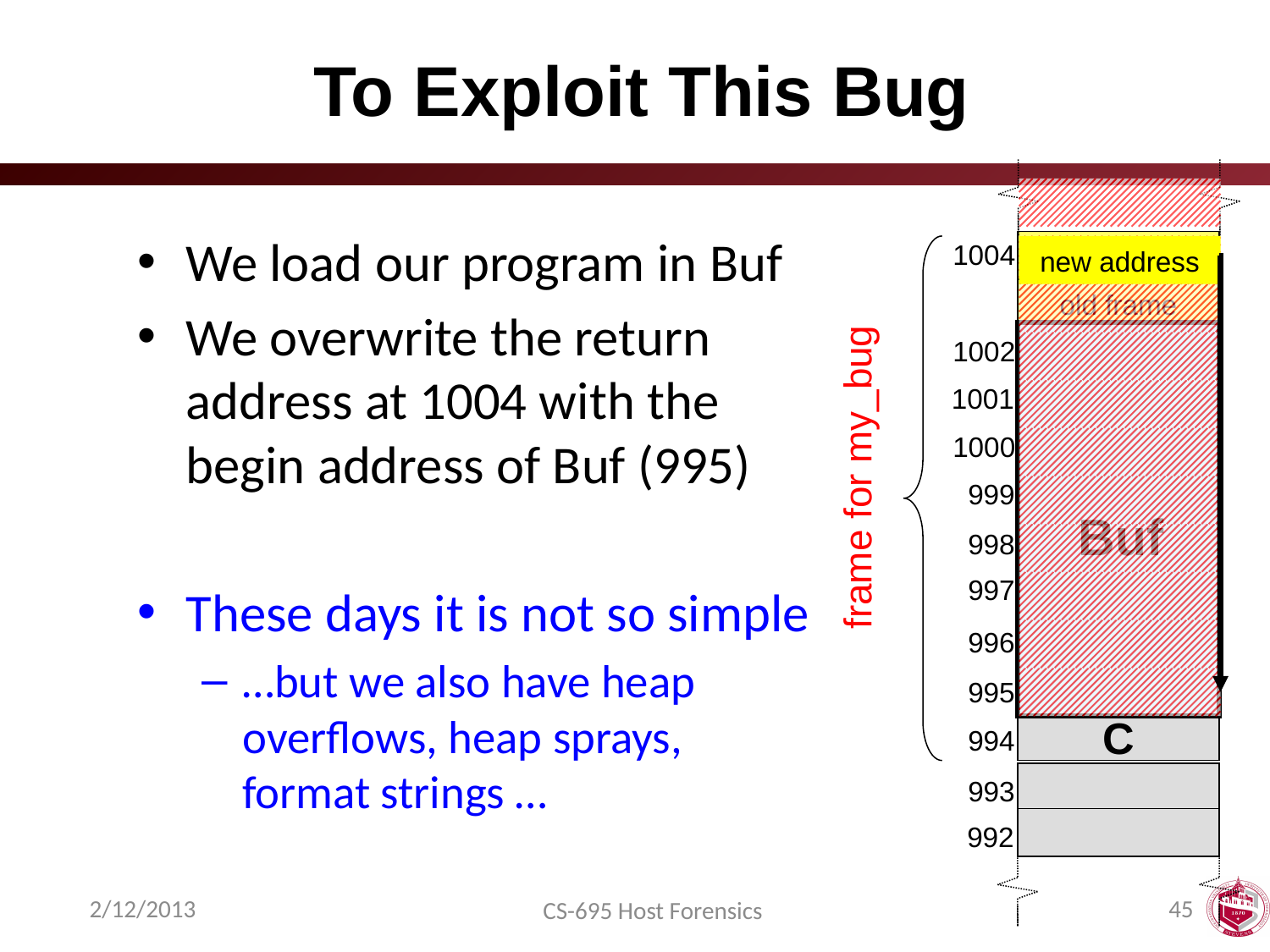

# To Exploit This Bug

We load our program in Buf
We overwrite the return address at 1004 with the
begin address of Buf (995)

These days it is not so simple
…but we also have heap overflows, heap sprays, format strings …

1004
old PC

new address

1003
old frame

1002

1001

1000

frame for my_bug

999

Buf

998

997

996

“space for X”

“space for Y”

995

C
994

993

992

2/12/2013
45
CS-695 Host Forensics